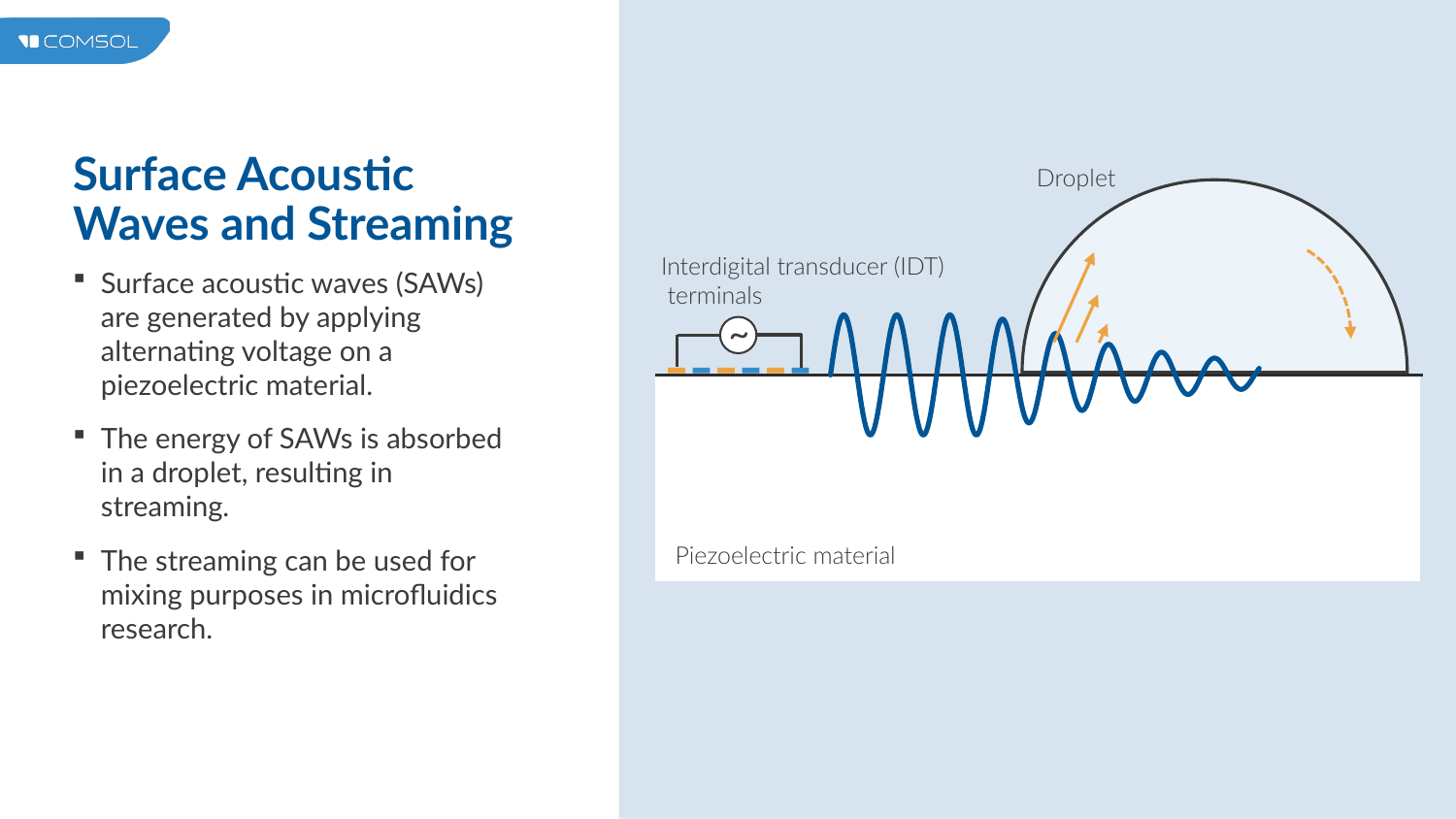

# Surface Acoustic Waves and Streaming
Droplet

Interdigital transducer (IDT)
 terminals
Surface acoustic waves (SAWs) are generated by applying alternating voltage on a piezoelectric material.
The energy of SAWs is absorbed in a droplet, resulting in streaming.
The streaming can be used for mixing purposes in microfluidics research.

### Chart

| Category |  |
|---|---|
~

Piezoelectric material